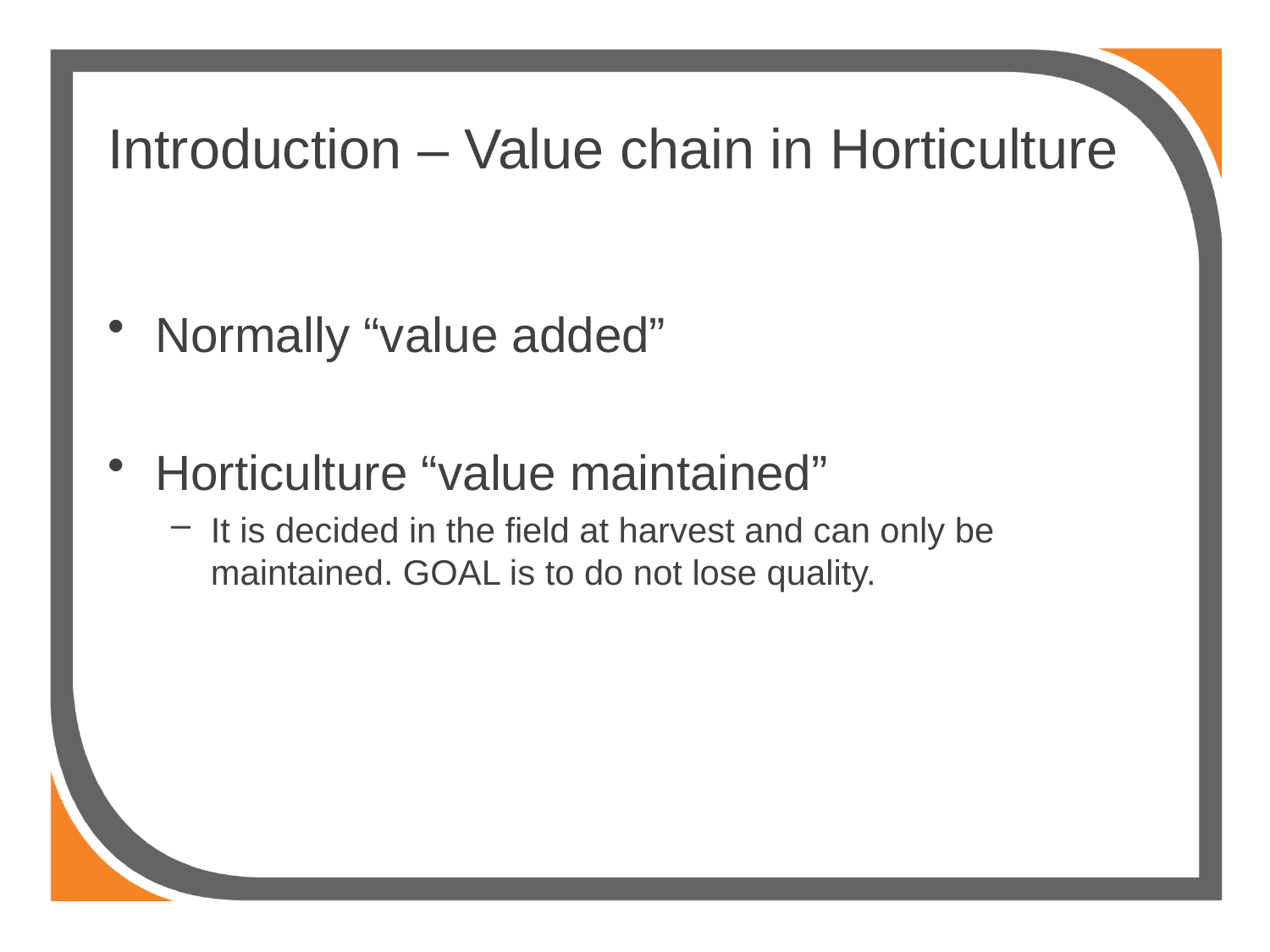

# Introduction – Value chain in Horticulture
Normally “value added”

Horticulture “value maintained”
It is decided in the field at harvest and can only be maintained. GOAL is to do not lose quality.